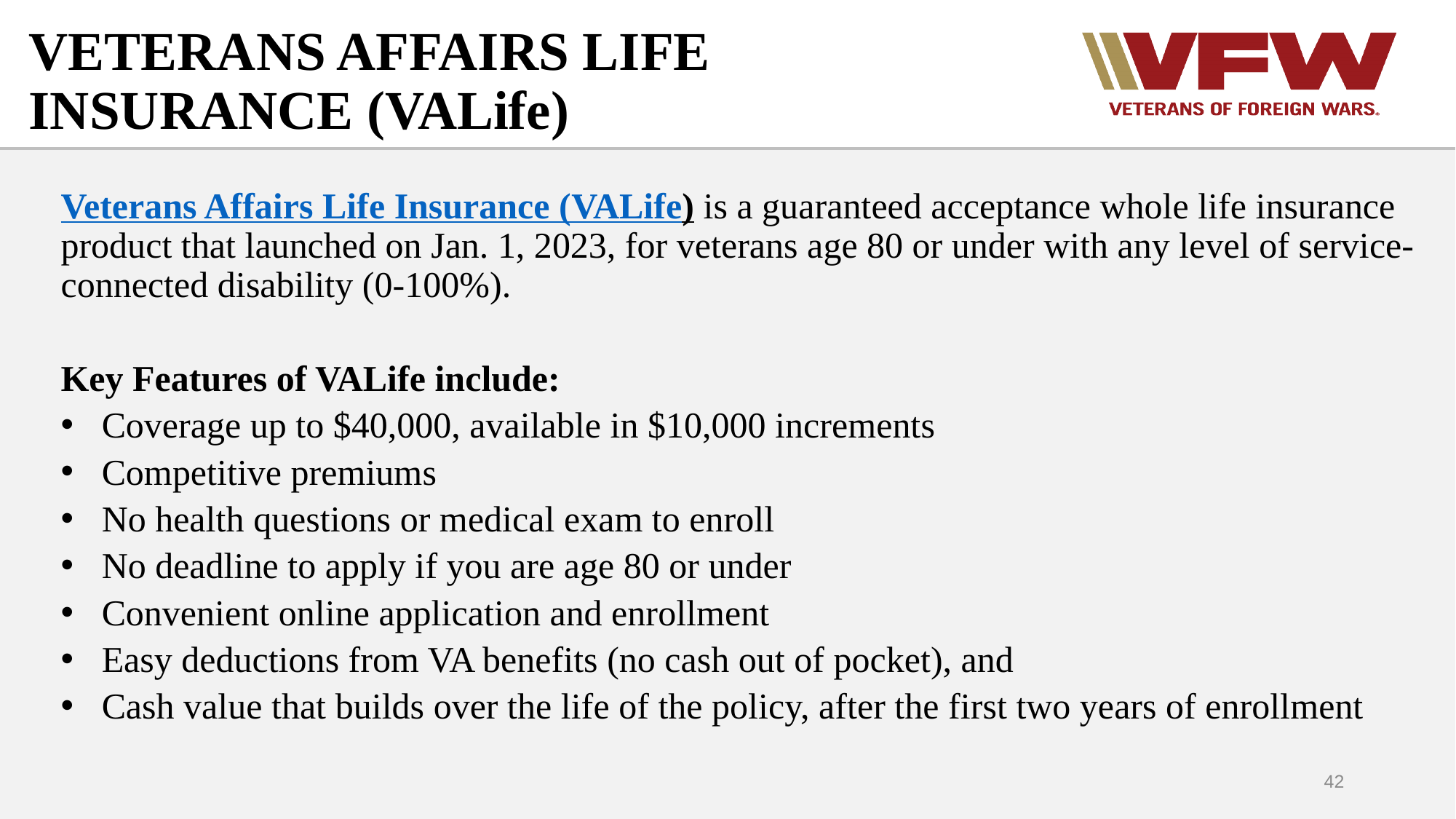

# VETERANS AFFAIRS LIFE INSURANCE (VALife)
Veterans Affairs Life Insurance (VALife) is a guaranteed acceptance whole life insurance product that launched on Jan. 1, 2023, for veterans age 80 or under with any level of service-connected disability (0-100%).

Key Features of VALife include:
Coverage up to $40,000, available in $10,000 increments
Competitive premiums
No health questions or medical exam to enroll
No deadline to apply if you are age 80 or under
Convenient online application and enrollment
Easy deductions from VA benefits (no cash out of pocket), and
Cash value that builds over the life of the policy, after the first two years of enrollment

42